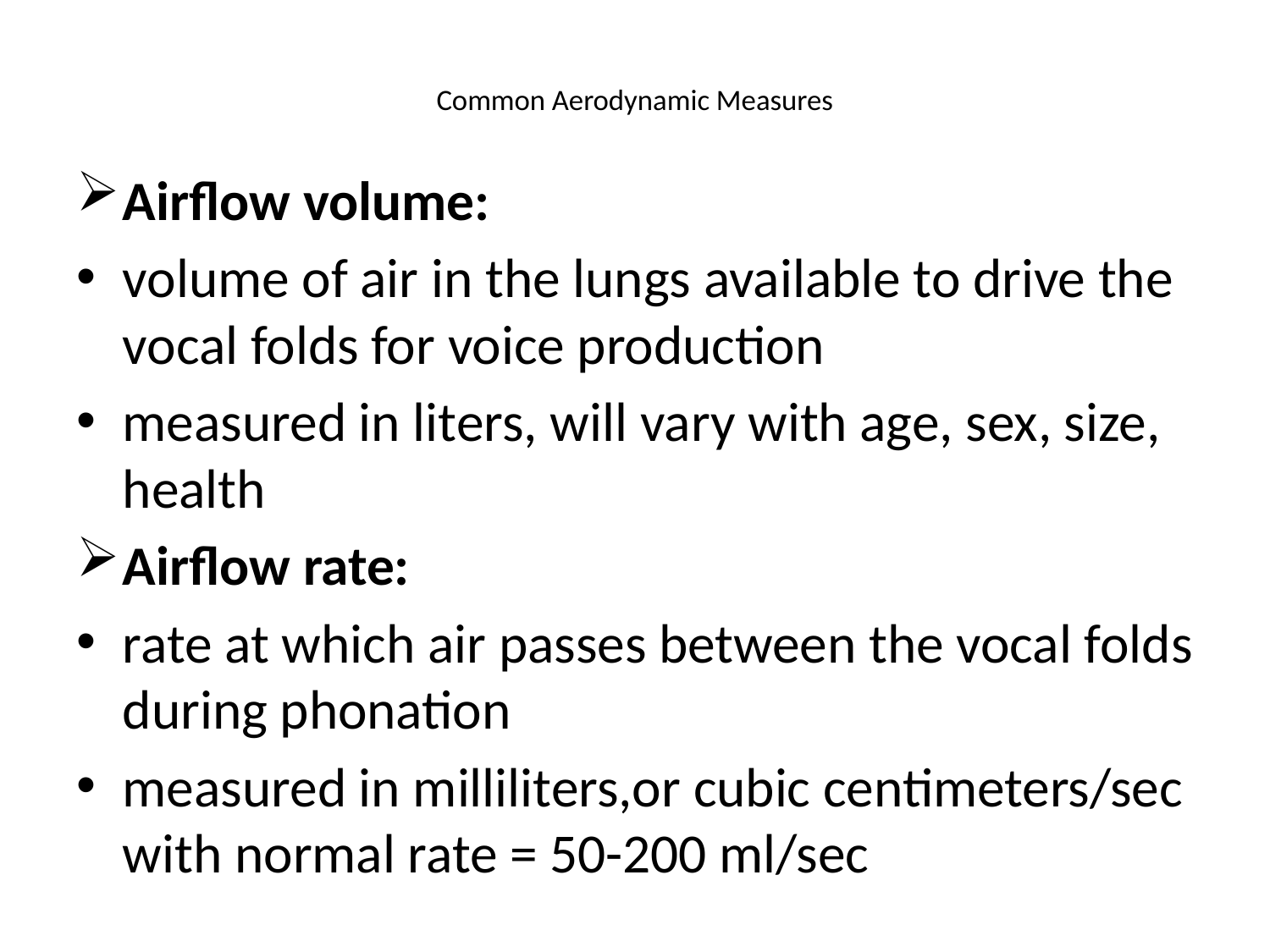

# Common Aerodynamic Measures
Airflow volume:
volume of air in the lungs available to drive the vocal folds for voice production
measured in liters, will vary with age, sex, size, health
Airflow rate:
rate at which air passes between the vocal folds during phonation
measured in milliliters,or cubic centimeters/sec with normal rate = 50-200 ml/sec